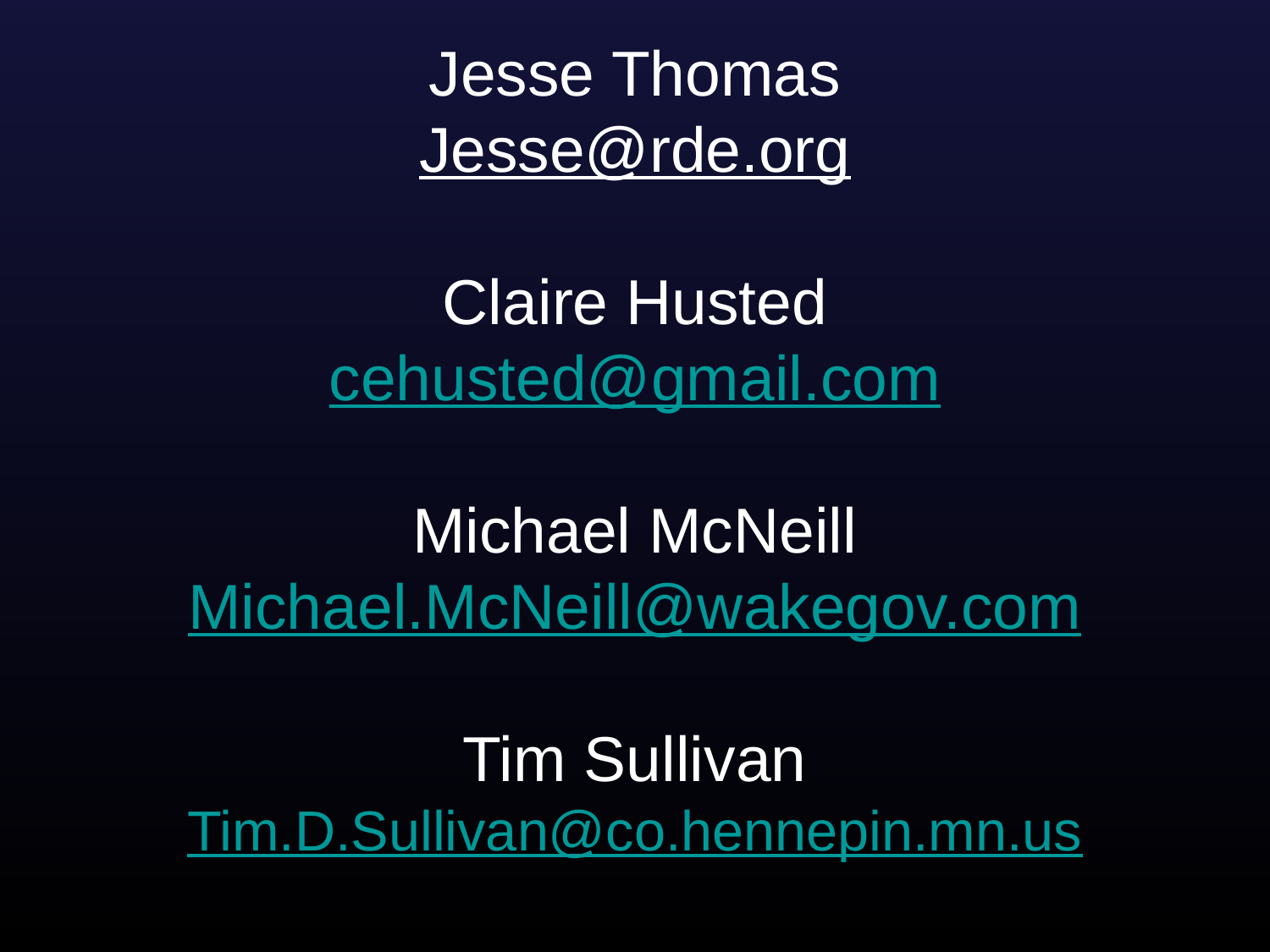

# Jesse Thomas Jesse@rde.org Claire Husted cehusted@gmail.com Michael McNeill Michael.McNeill@wakegov.com Tim Sullivan Tim.D.Sullivan@co.hennepin.mn.us